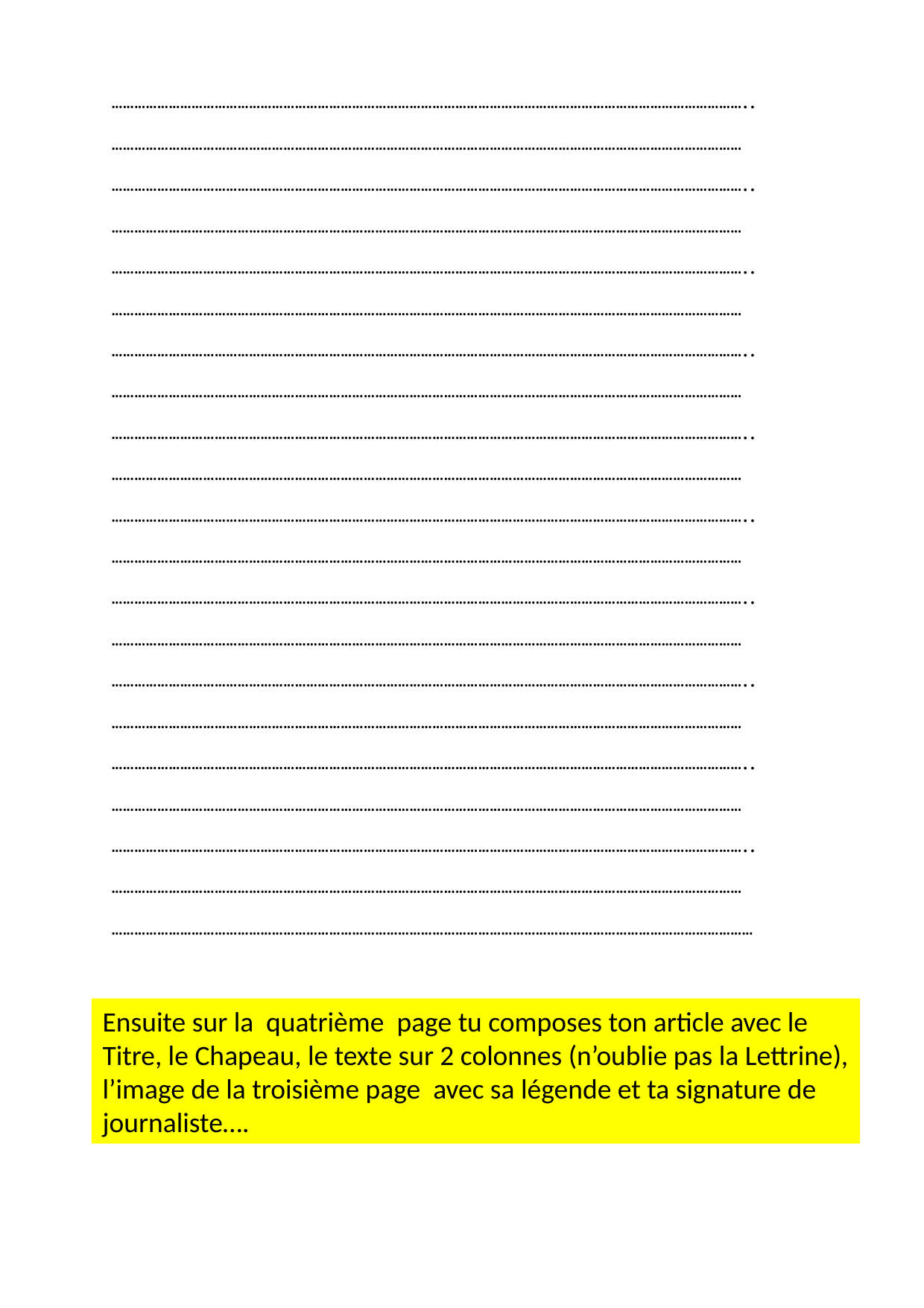

…………………………………………………………………………………………………………………………………………………..

…………………………………………………………………………………………………………………………………………………

…………………………………………………………………………………………………………………………………………………..

…………………………………………………………………………………………………………………………………………………

…………………………………………………………………………………………………………………………………………………..

…………………………………………………………………………………………………………………………………………………

…………………………………………………………………………………………………………………………………………………..

…………………………………………………………………………………………………………………………………………………

…………………………………………………………………………………………………………………………………………………..

…………………………………………………………………………………………………………………………………………………

…………………………………………………………………………………………………………………………………………………..

…………………………………………………………………………………………………………………………………………………

…………………………………………………………………………………………………………………………………………………..

…………………………………………………………………………………………………………………………………………………

…………………………………………………………………………………………………………………………………………………..

…………………………………………………………………………………………………………………………………………………

…………………………………………………………………………………………………………………………………………………..

…………………………………………………………………………………………………………………………………………………

…………………………………………………………………………………………………………………………………………………..

…………………………………………………………………………………………………………………………………………………

……………………………………………………………………………………………………………………………………………………

Ensuite sur la  quatrième  page tu composes ton article avec le Titre, le Chapeau, le texte sur 2 colonnes (n’oublie pas la Lettrine), l’image de la troisième page  avec sa légende et ta signature de journaliste….